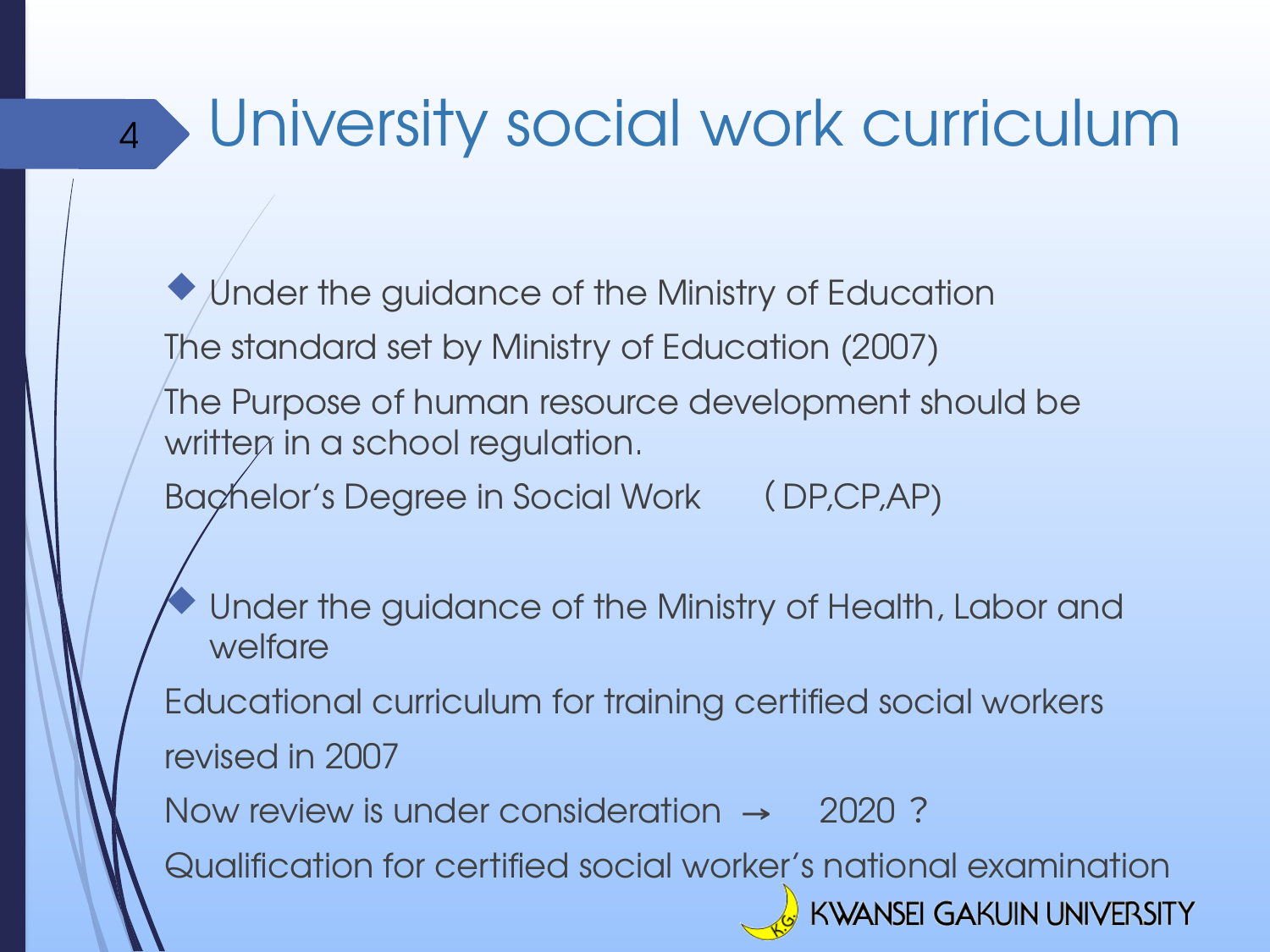

# University social work curriculum
4
Under the guidance of the Ministry of Education
The standard set by Ministry of Education (2007)
The Purpose of human resource development should be written in a school regulation.
Bachelor’s Degree in Social Work　（DP,CP,AP)

Under the guidance of the Ministry of Health, Labor and welfare
Educational curriculum for training certified social workers
revised in 2007
Now review is under consideration  →　2020？
Qualification for certified social worker’s national examination